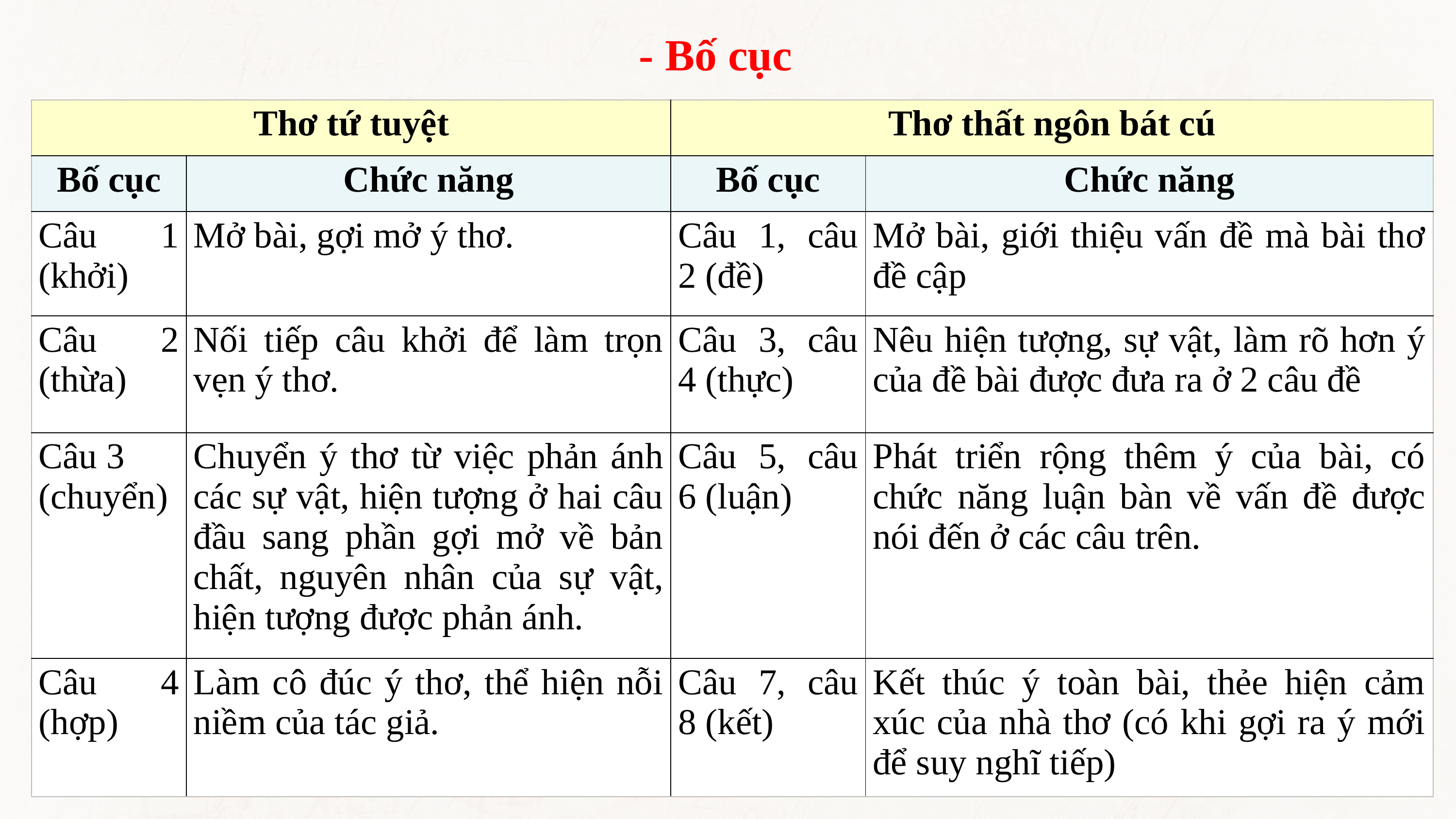

- Bố cục
| Thơ tứ tuyệt |  | Thơ thất ngôn bát cú |  |
| --- | --- | --- | --- |
| Bố cục | Chức năng | Bố cục | Chức năng |
| Câu 1 (khởi) | Mở bài, gợi mở ý thơ. | Câu 1, câu 2 (đề) | Mở bài, giới thiệu vấn đề mà bài thơ đề cập |
| Câu 2 (thừa) | Nối tiếp câu khởi để làm trọn vẹn ý thơ. | Câu 3, câu 4 (thực) | Nêu hiện tượng, sự vật, làm rõ hơn ý của đề bài được đưa ra ở 2 câu đề |
| Câu 3 (chuyển) | Chuyển ý thơ từ việc phản ánh các sự vật, hiện tượng ở hai câu đầu sang phần gợi mở về bản chất, nguyên nhân của sự vật, hiện tượng được phản ánh. | Câu 5, câu 6 (luận) | Phát triển rộng thêm ý của bài, có chức năng luận bàn về vấn đề được nói đến ở các câu trên. |
| Câu 4 (hợp) | Làm cô đúc ý thơ, thể hiện nỗi niềm của tác giả. | Câu 7, câu 8 (kết) | Kết thúc ý toàn bài, thẻe hiện cảm xúc của nhà thơ (có khi gợi ra ý mới để suy nghĩ tiếp) |